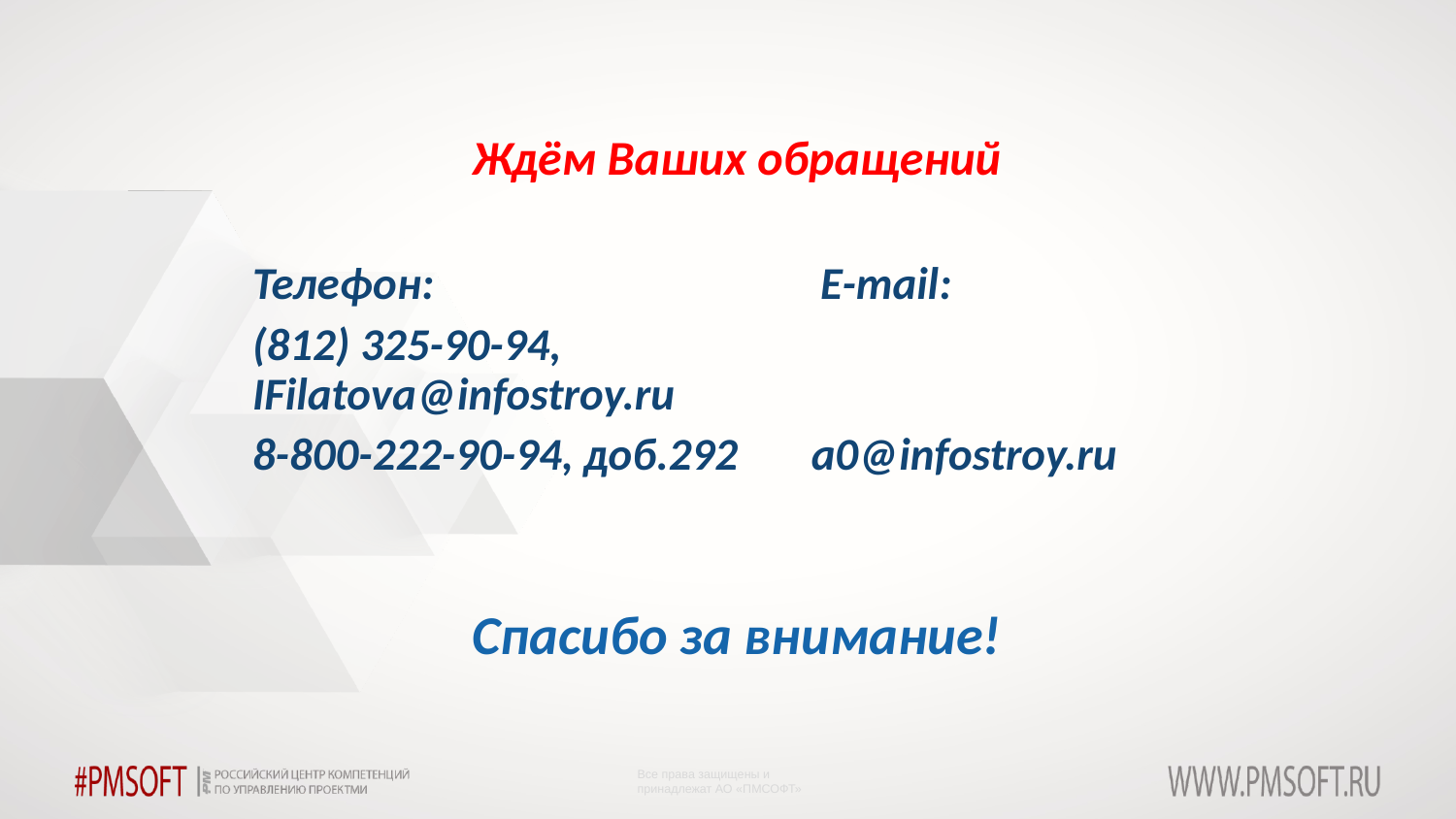

Ждём Ваших обращений

Телефон:                                     E-mail:
(812) 325-90-94,                        IFilatova@infostroy.ru
8-800-222-90-94, доб.292       a0@infostroy.ru

Спасибо за внимание!